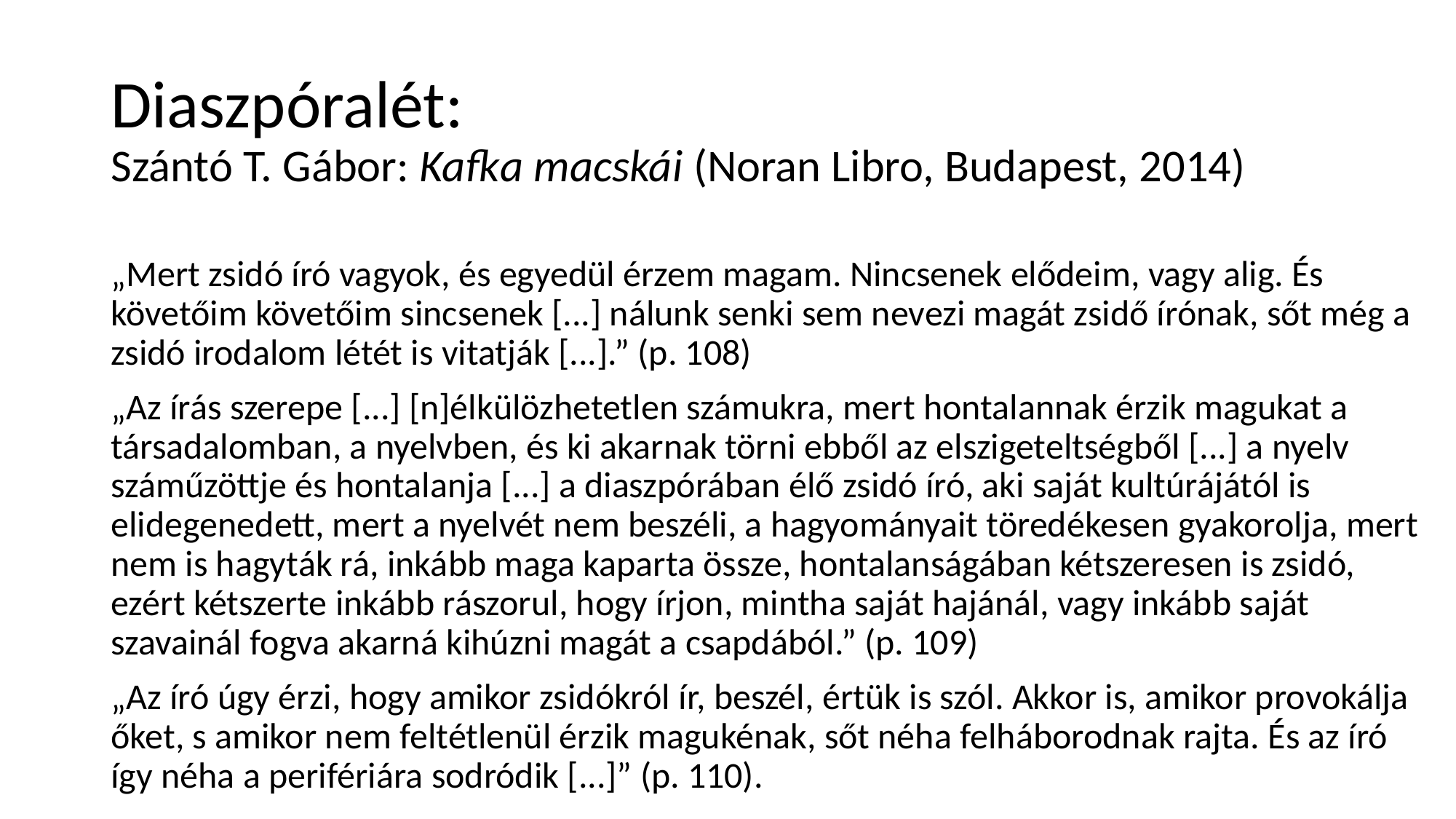

# Diaszpóralét: Szántó T. Gábor: Kafka macskái (Noran Libro, Budapest, 2014)
„Mert zsidó író vagyok, és egyedül érzem magam. Nincsenek elődeim, vagy alig. És követőim követőim sincsenek [...] nálunk senki sem nevezi magát zsidő írónak, sőt még a zsidó irodalom létét is vitatják [...].” (p. 108)
„Az írás szerepe [...] [n]élkülözhetetlen számukra, mert hontalannak érzik magukat a társadalomban, a nyelvben, és ki akarnak törni ebből az elszigeteltségből [...] a nyelv száműzöttje és hontalanja [...] a diaszpórában élő zsidó író, aki saját kultúrájától is elidegenedett, mert a nyelvét nem beszéli, a hagyományait töredékesen gyakorolja, mert nem is hagyták rá, inkább maga kaparta össze, hontalanságában kétszeresen is zsidó, ezért kétszerte inkább rászorul, hogy írjon, mintha saját hajánál, vagy inkább saját szavainál fogva akarná kihúzni magát a csapdából.” (p. 109)
„Az író úgy érzi, hogy amikor zsidókról ír, beszél, értük is szól. Akkor is, amikor provokálja őket, s amikor nem feltétlenül érzik magukénak, sőt néha felháborodnak rajta. És az író így néha a perifériára sodródik [...]” (p. 110).